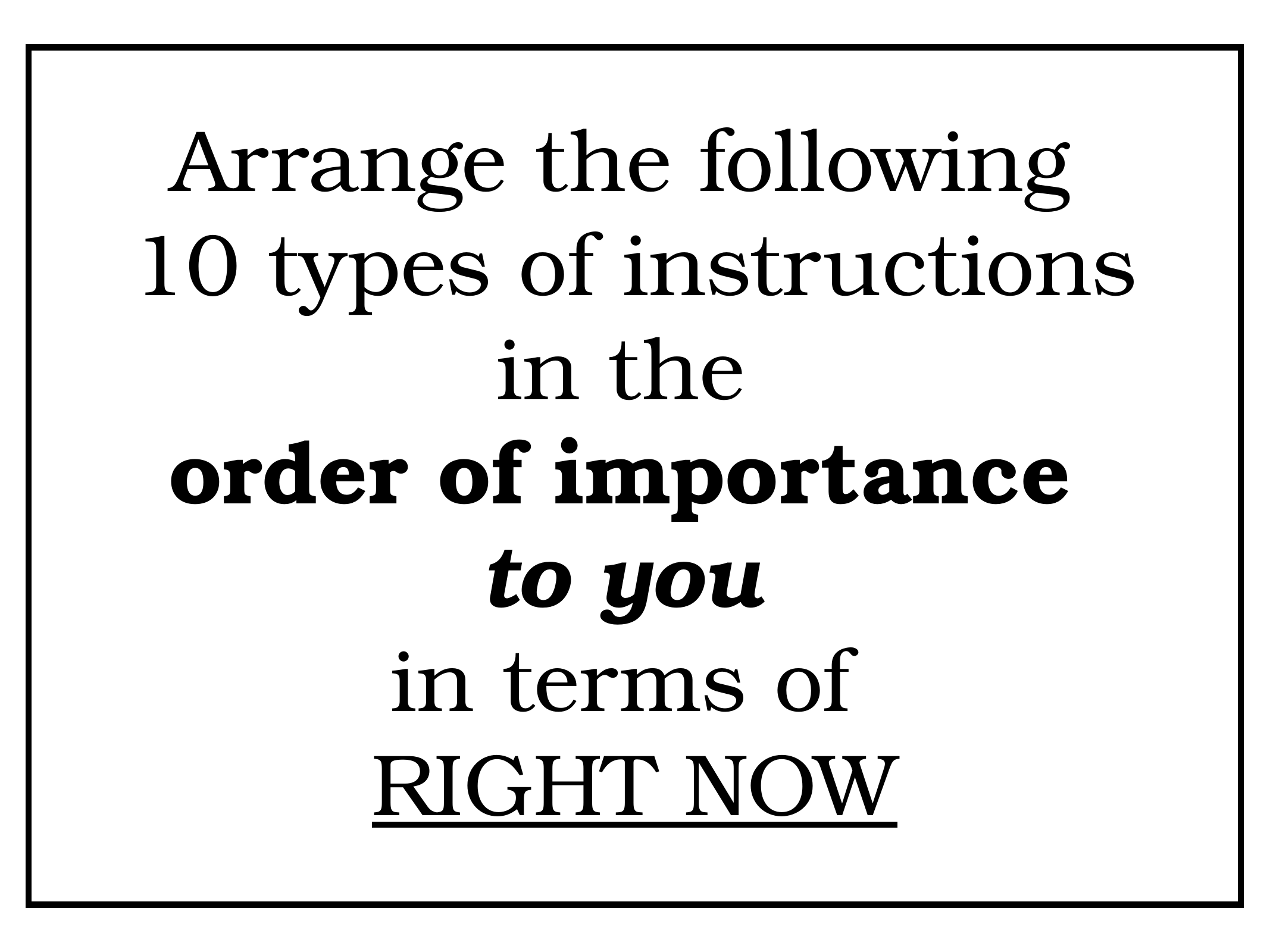

# Arrange the following
10 types of instructions in the
order of importance
to you
in terms of
RIGHT NOW